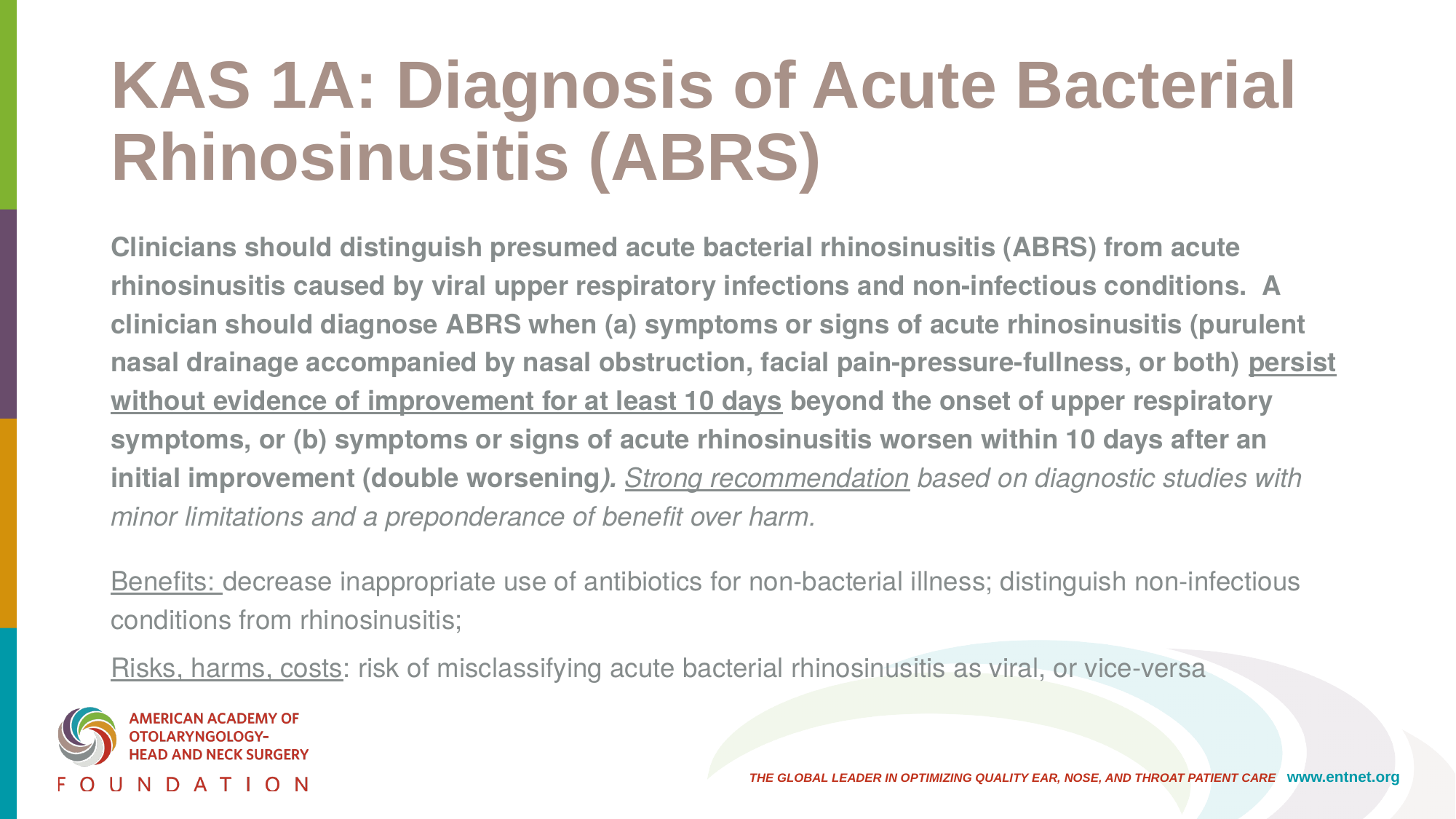

# KAS 1A: Diagnosis of Acute Bacterial Rhinosinusitis (ABRS)
Clinicians should distinguish presumed acute bacterial rhinosinusitis (ABRS) from acute rhinosinusitis caused by viral upper respiratory infections and non-infectious conditions.  A clinician should diagnose ABRS when (a) symptoms or signs of acute rhinosinusitis (purulent nasal drainage accompanied by nasal obstruction, facial pain-pressure-fullness, or both) persist without evidence of improvement for at least 10 days beyond the onset of upper respiratory symptoms, or (b) symptoms or signs of acute rhinosinusitis worsen within 10 days after an initial improvement (double worsening). Strong recommendation based on diagnostic studies with minor limitations and a preponderance of benefit over harm.
Benefits: decrease inappropriate use of antibiotics for non-bacterial illness; distinguish non-infectious conditions from rhinosinusitis;
Risks, harms, costs: risk of misclassifying acute bacterial rhinosinusitis as viral, or vice-versa